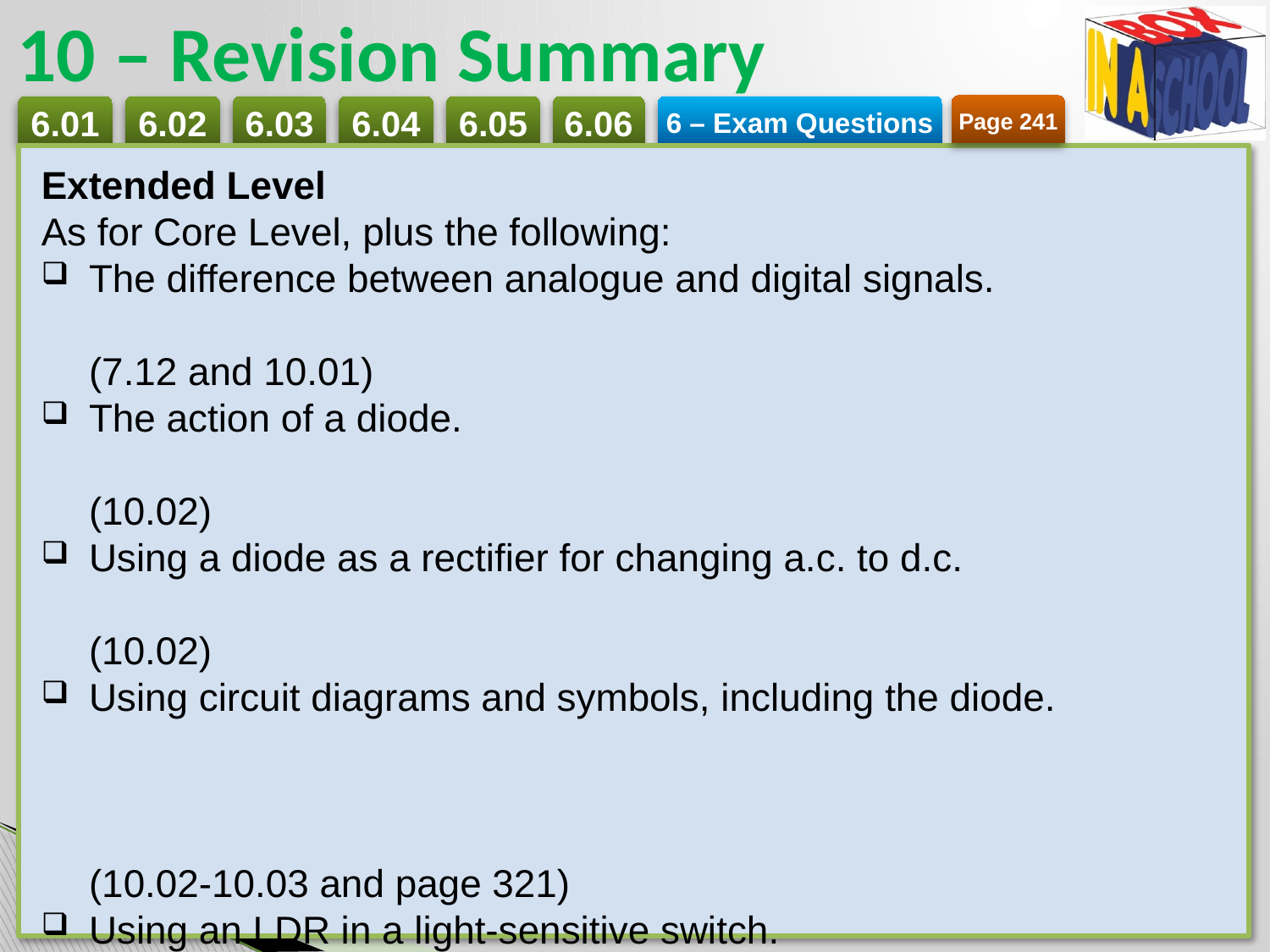

# 10 – Revision Summary
Page 241
Extended Level
As for Core Level, plus the following:
The difference between analogue and digital signals.
	(7.12 and 10.01)
The action of a diode. 	(10.02)
Using a diode as a rectifier for changing a.c. to d.c. 	(10.02)
Using circuit diagrams and symbols, including the diode.
	(10.02-10.03 and page 321)
Using an LDR in a light-sensitive switch. 	(10.03)
Using a thermistor in a temperature-sensitive switch. 	(10.03)
Using a relay in an electronic switching circuit. 	(10.03)
Logic gates and their symbols. 	(10.04 and 10.05)
AND, OR, and NOT gates and their truth tables. 	(10.04)
NAND and NOR gates and their truth tables. 	(10.05)
Using combinations of logic gates. 	(10.04 and 10.05)
How a beam of electrons is deflected by a magnetic field. 	(10.06)